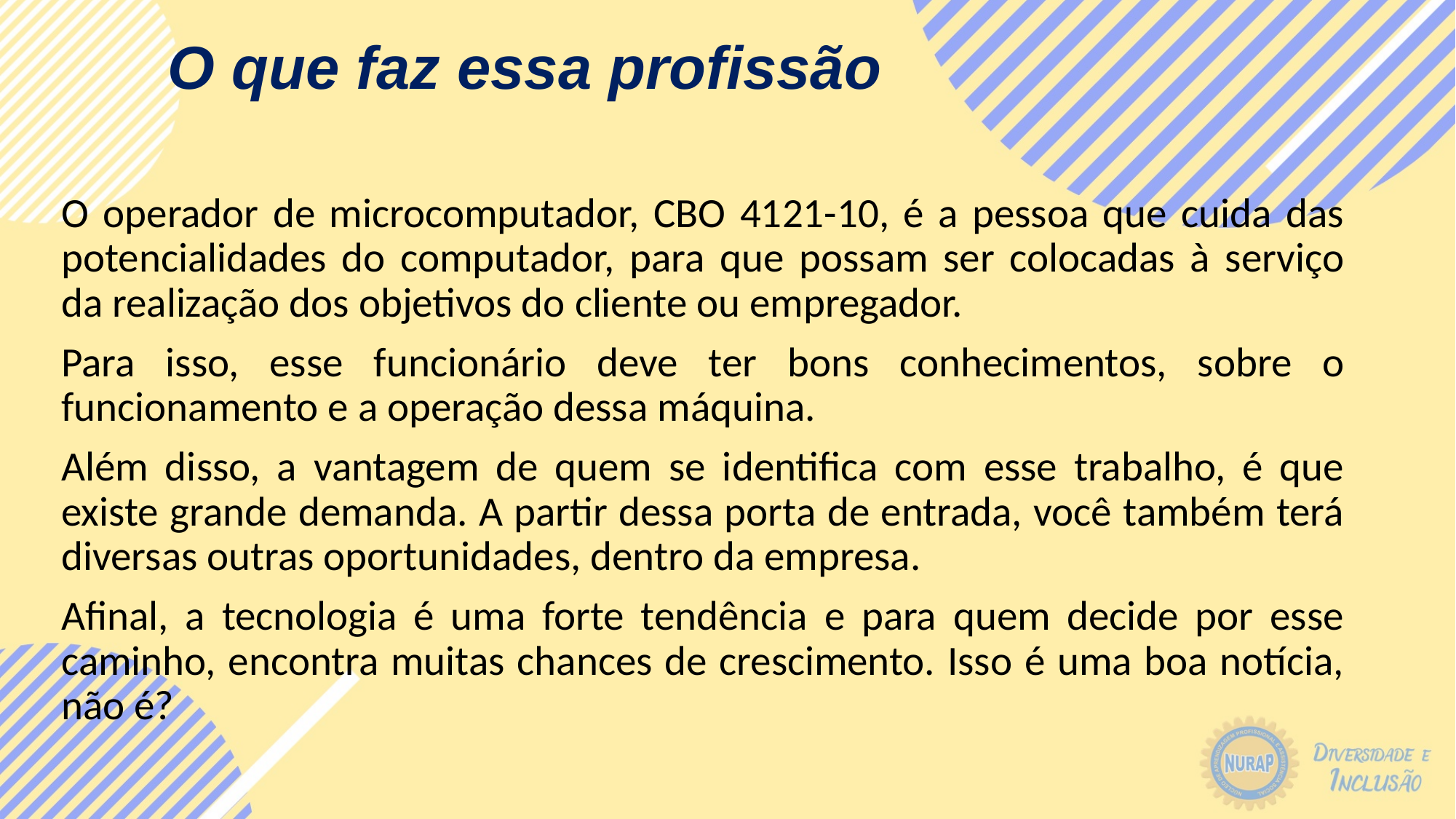

# O que faz essa profissão
O operador de microcomputador, CBO 4121-10, é a pessoa que cuida das potencialidades do computador, para que possam ser colocadas à serviço da realização dos objetivos do cliente ou empregador.
Para isso, esse funcionário deve ter bons conhecimentos, sobre o funcionamento e a operação dessa máquina.
Além disso, a vantagem de quem se identifica com esse trabalho, é que existe grande demanda. A partir dessa porta de entrada, você também terá diversas outras oportunidades, dentro da empresa.
Afinal, a tecnologia é uma forte tendência e para quem decide por esse caminho, encontra muitas chances de crescimento. Isso é uma boa notícia, não é?